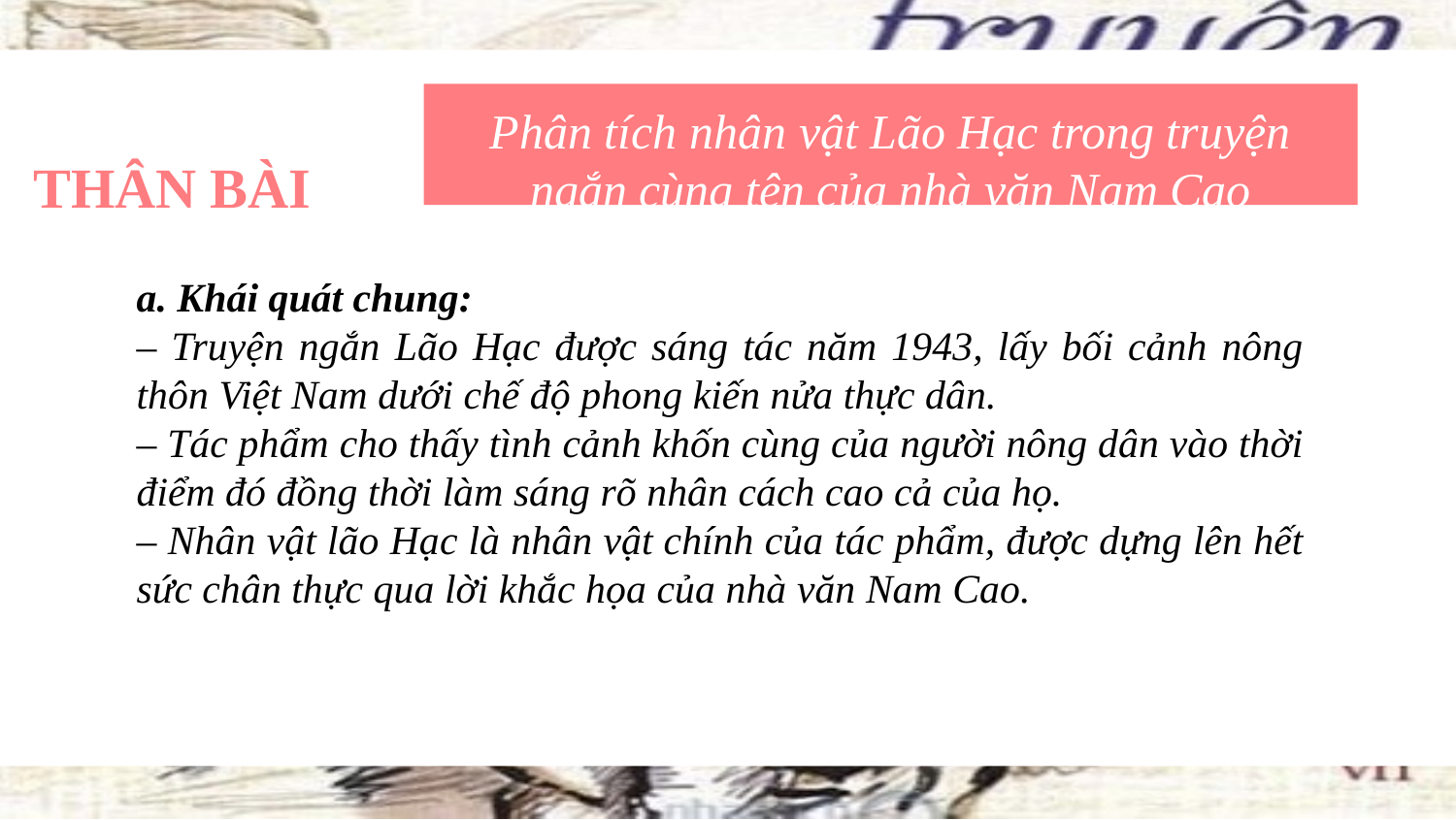

Phân tích nhân vật Lão Hạc trong truyện ngắn cùng tên của nhà văn Nam Cao
THÂN BÀI
a. Khái quát chung:
– Truyện ngắn Lão Hạc được sáng tác năm 1943, lấy bối cảnh nông thôn Việt Nam dưới chế độ phong kiến nửa thực dân.
– Tác phẩm cho thấy tình cảnh khốn cùng của người nông dân vào thời điểm đó đồng thời làm sáng rõ nhân cách cao cả của họ.
– Nhân vật lão Hạc là nhân vật chính của tác phẩm, được dựng lên hết sức chân thực qua lời khắc họa của nhà văn Nam Cao.